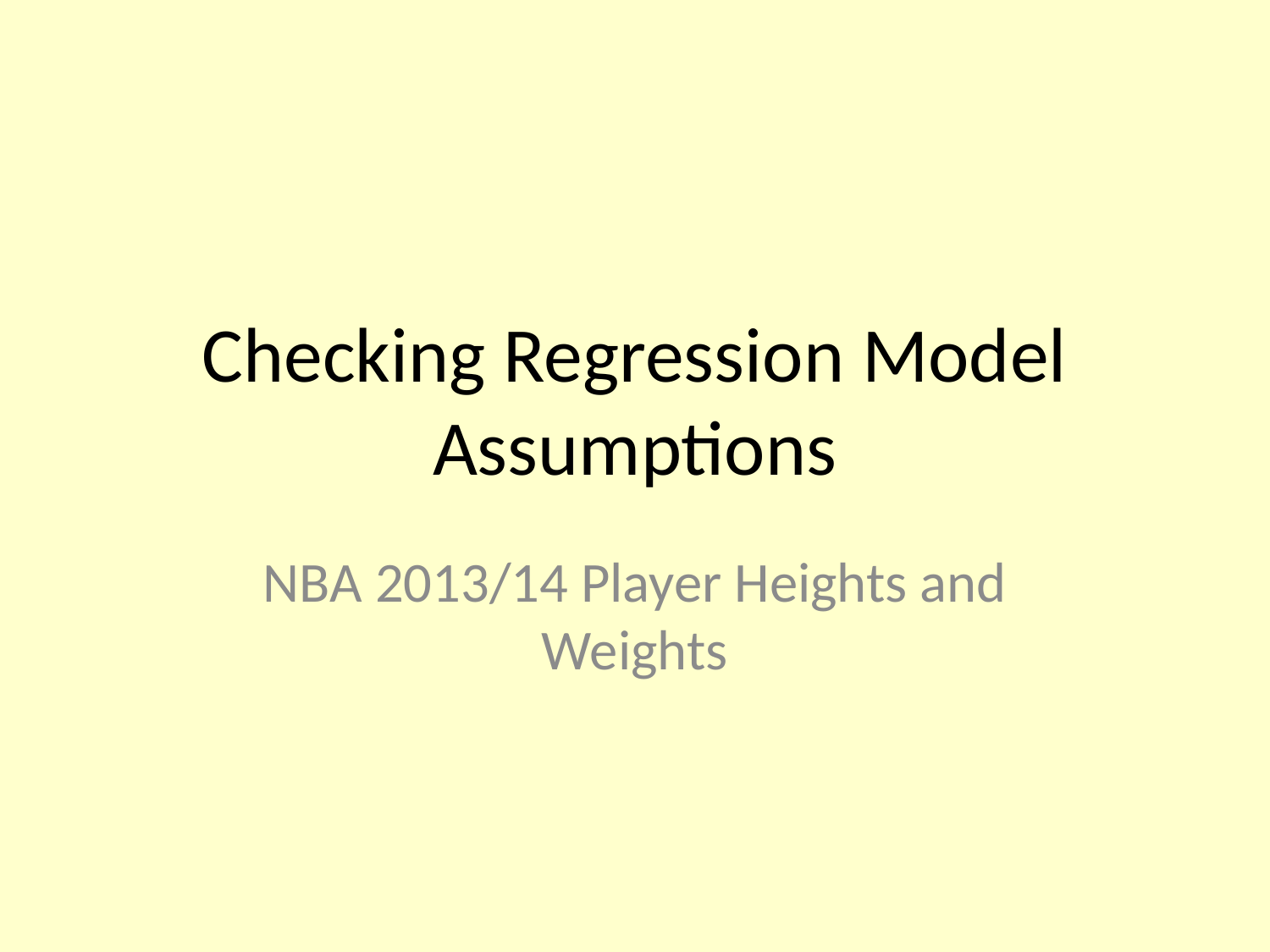

# Checking Regression Model Assumptions
NBA 2013/14 Player Heights and Weights